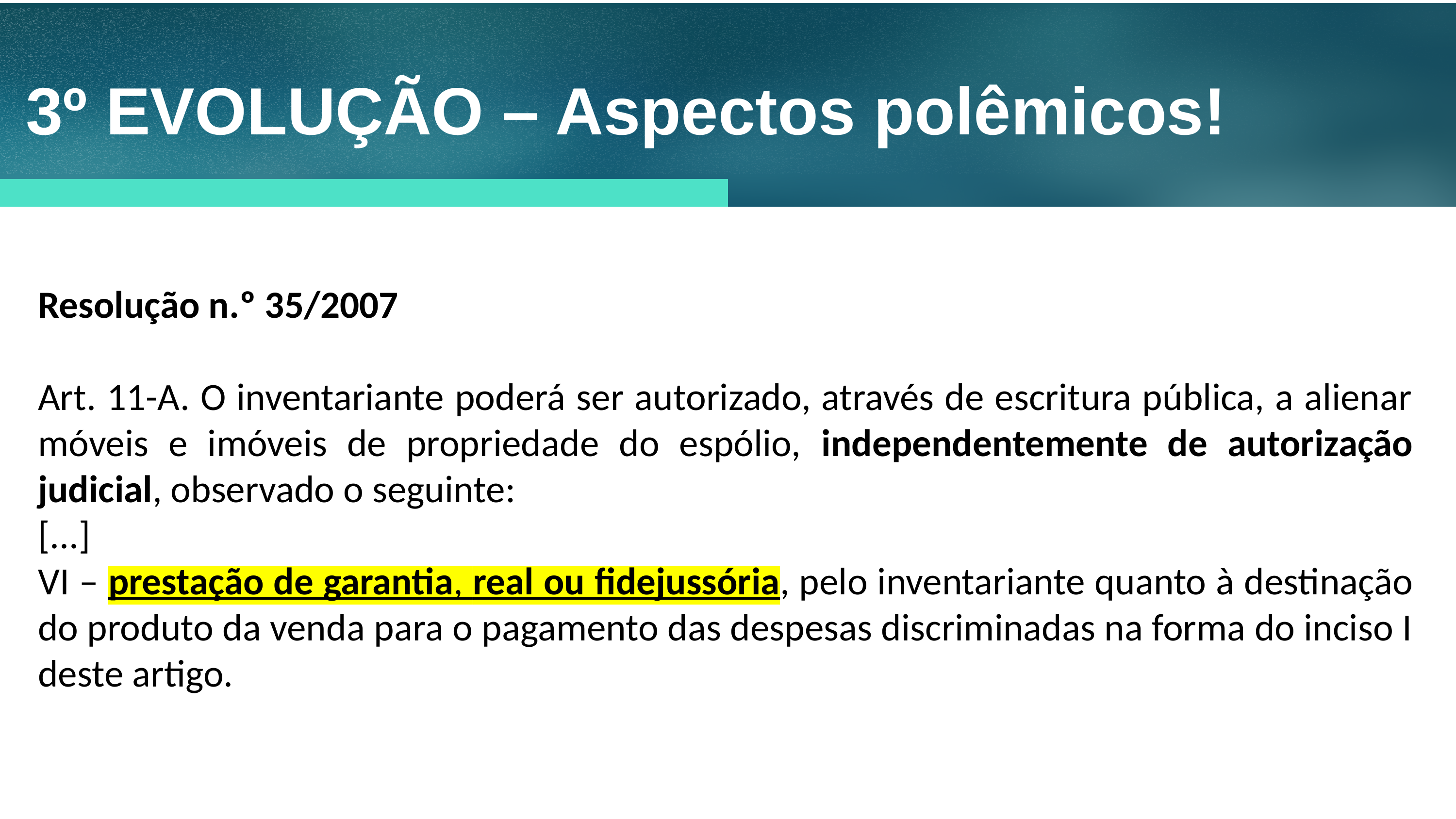

3º EVOLUÇÃO – Aspectos polêmicos!

Resolução n.º 35/2007

Art. 11-A. O inventariante poderá ser autorizado, através de escritura pública, a alienar móveis e imóveis de propriedade do espólio, independentemente de autorização judicial, observado o seguinte:
[...]
VI – prestação de garantia, real ou fidejussória, pelo inventariante quanto à destinação do produto da venda para o pagamento das despesas discriminadas na forma do inciso I deste artigo.